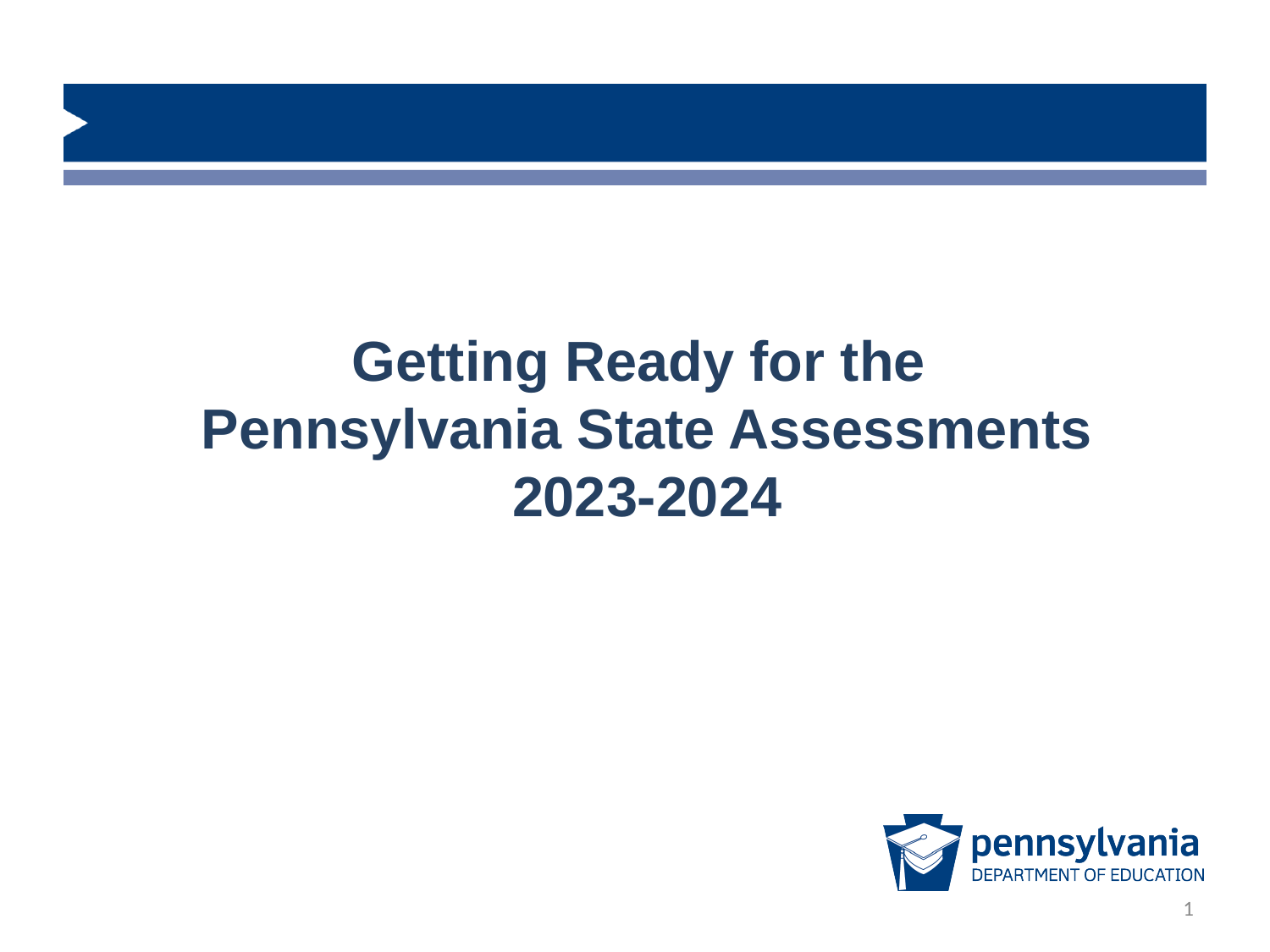

# Getting Ready for the Pennsylvania State Assessments 2023-2024
1